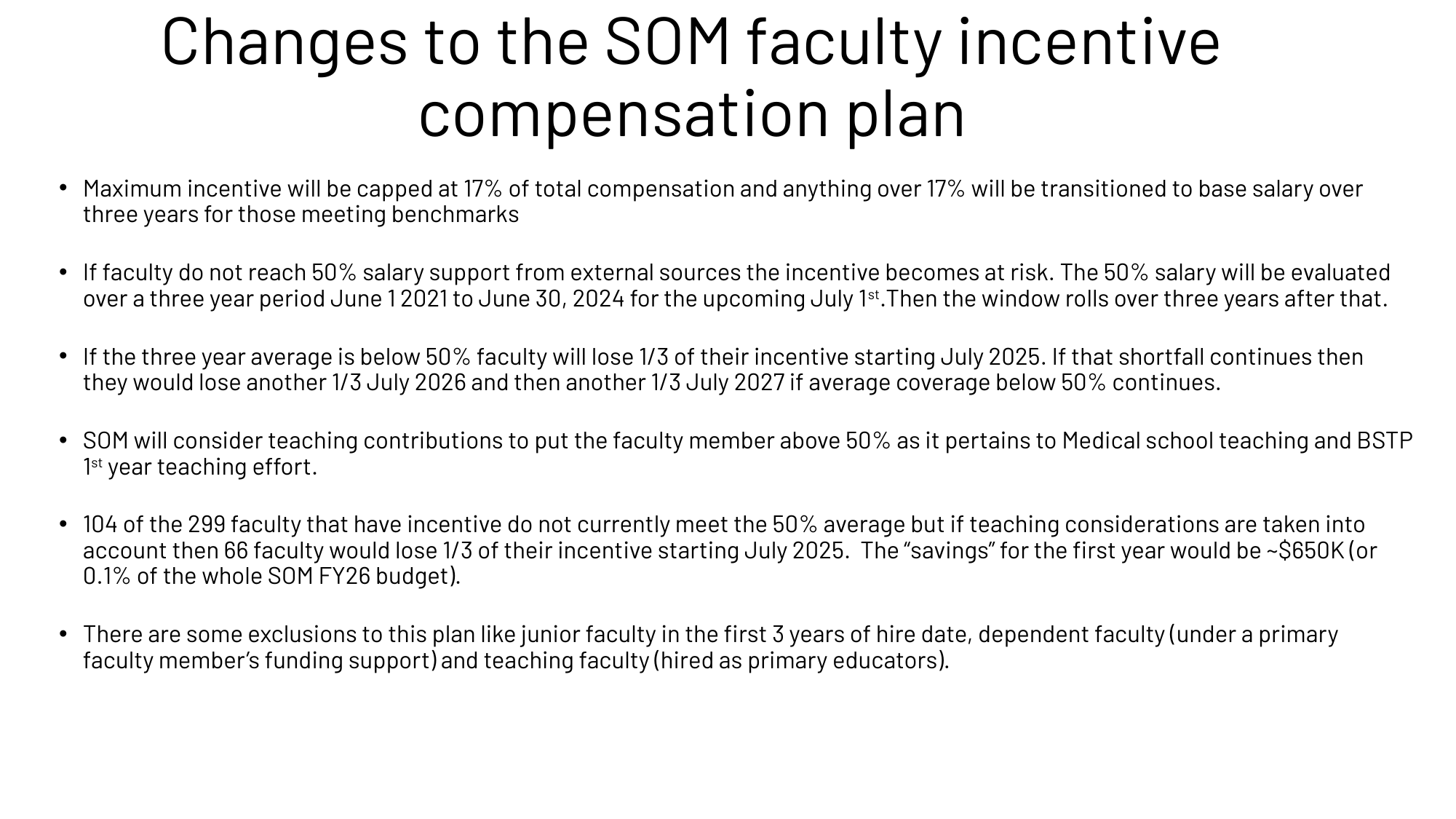

# Changes to the SOM faculty incentive compensation plan
Maximum incentive will be capped at 17% of total compensation and anything over 17% will be transitioned to base salary over three years for those meeting benchmarks

If faculty do not reach 50% salary support from external sources the incentive becomes at risk. The 50% salary will be evaluated over a three year period June 1 2021 to June 30, 2024 for the upcoming July 1st.Then the window rolls over three years after that.

If the three year average is below 50% faculty will lose 1/3 of their incentive starting July 2025. If that shortfall continues then they would lose another 1/3 July 2026 and then another 1/3 July 2027 if average coverage below 50% continues.

SOM will consider teaching contributions to put the faculty member above 50% as it pertains to Medical school teaching and BSTP 1st year teaching effort.

104 of the 299 faculty that have incentive do not currently meet the 50% average but if teaching considerations are taken into account then 66 faculty would lose 1/3 of their incentive starting July 2025.  The “savings” for the first year would be ~$650K (or 0.1% of the whole SOM FY26 budget).

There are some exclusions to this plan like junior faculty in the first 3 years of hire date, dependent faculty (under a primary faculty member’s funding support) and teaching faculty (hired as primary educators).